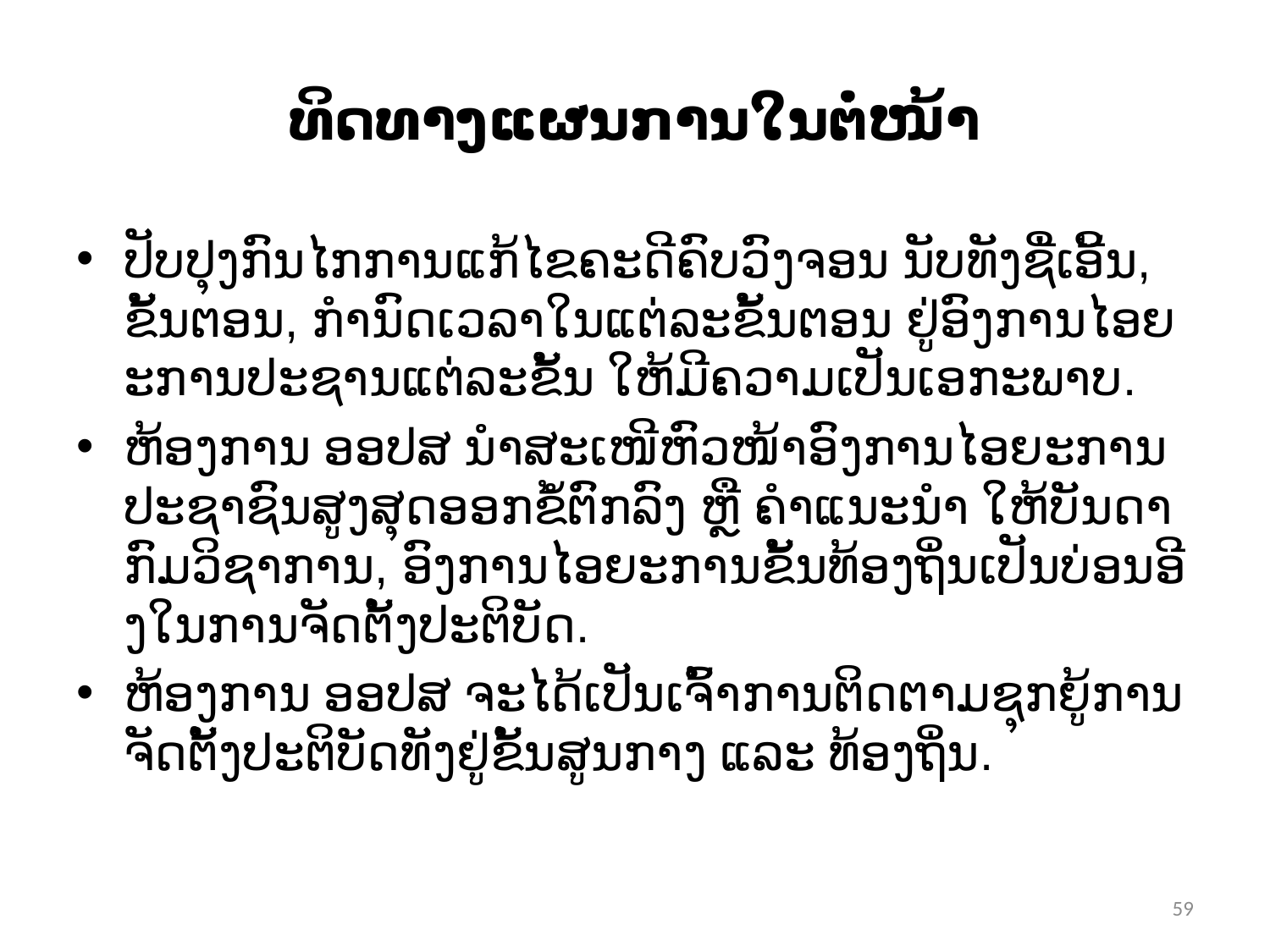

# ທິດທາງແຜນການໃນຕໍ່ໜ້າ
ປັບປຸງກົນໄກການແກ້ໄຂຄະດີຄົບວົງຈອນ ນັບທັງຊື່ເອີ້ນ, ຂັ້ນຕອນ, ກໍານົດເວລາໃນແຕ່ລະຂັ້ນຕອນ ຢູ່ອົງການໄອຍະການປະຊານແຕ່ລະຂັ້ນ ໃຫ້ມີຄວາມເປັນເອກະພາບ.
ຫ້ອງການ ອອປສ ນໍາສະເໜີຫົວໜ້າອົງການໄອຍະການປະຊາຊົນສູງສຸດອອກຂໍ້ຕົກລົງ ຫຼື ຄໍາແນະນໍາ ໃຫ້ບັນດາກົມວິຊາການ, ອົງການໄອຍະການຂັ້ນທ້ອງຖິ່ນເປັນບ່ອນອີງໃນການຈັດຕັ້ງປະຕິບັດ.
ຫ້ອງການ ອອປສ ຈະໄດ້ເປັນເຈົ້າການຕິດຕາມຊຸກຍູ້ການຈັດຕັ້ງປະຕິບັດທັງຢູ່ຂັ້ນສູນກາງ ແລະ ທ້ອງຖິ່ນ.

59